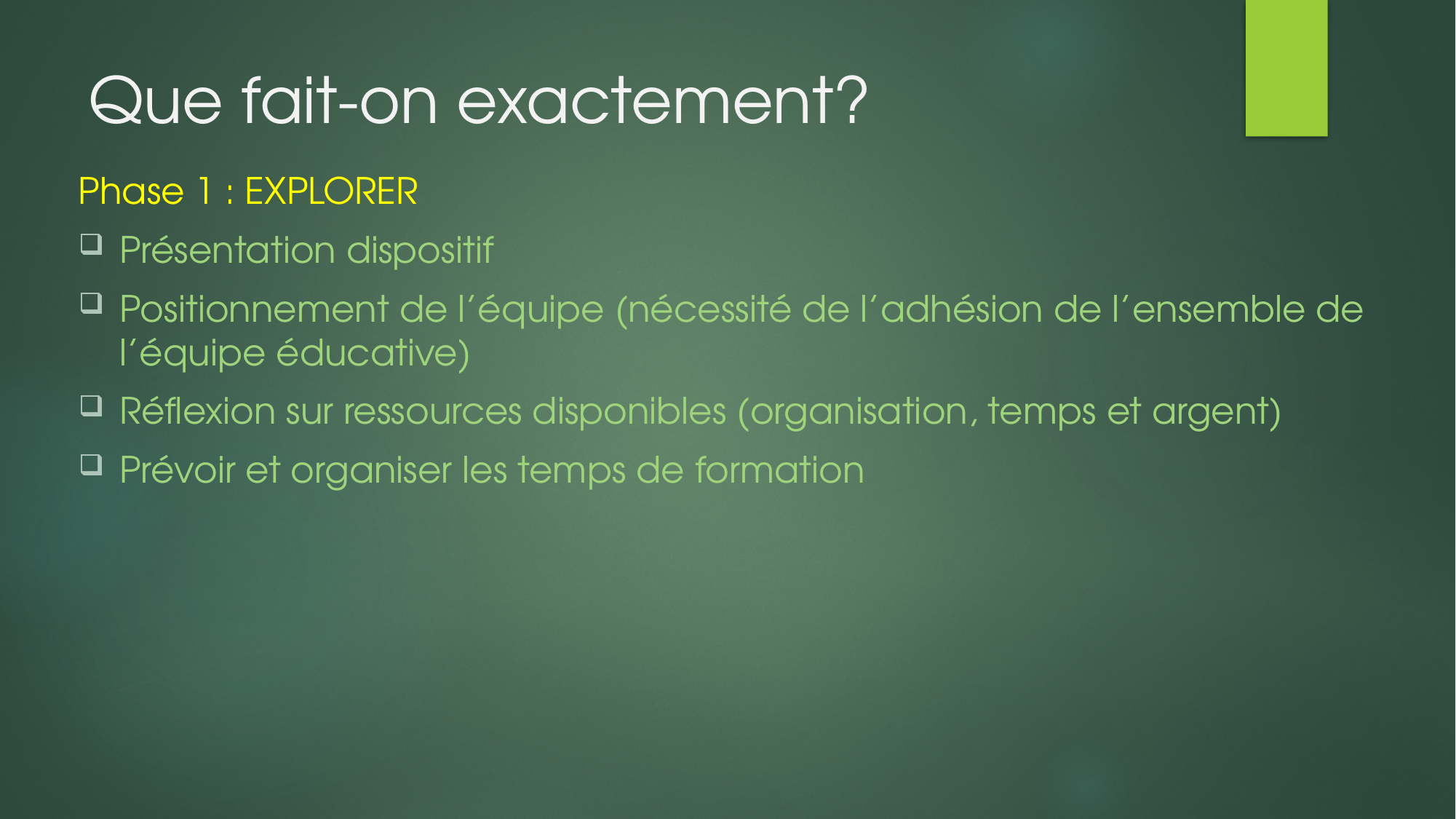

# Que fait-on exactement?
Phase 1 : EXPLORER
Présentation dispositif
Positionnement de l’équipe (nécessité de l’adhésion de l’ensemble de l’équipe éducative)
Réflexion sur ressources disponibles (organisation, temps et argent)
Prévoir et organiser les temps de formation